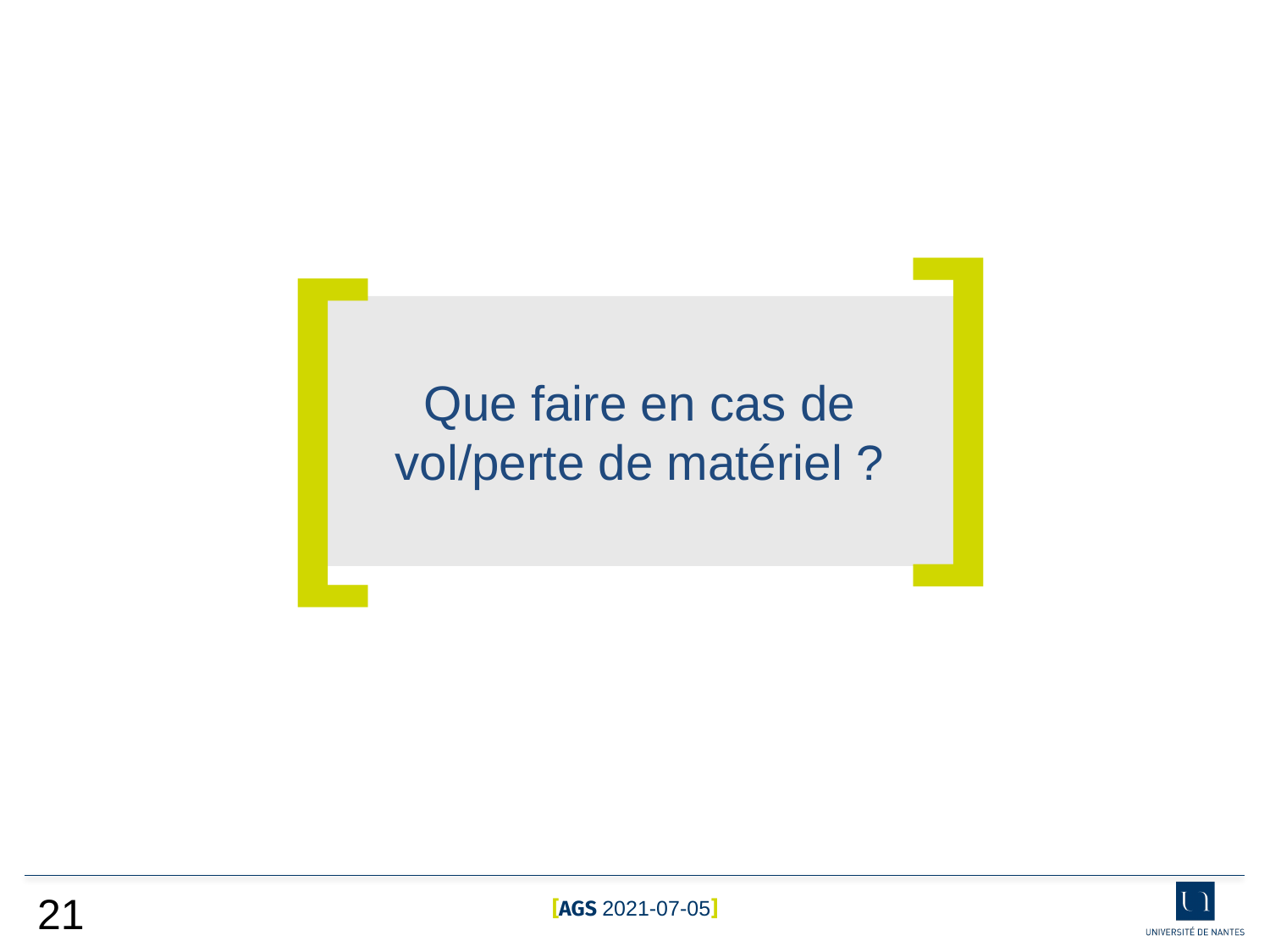

Que faire en cas de vol/perte de matériel ?
[AGS 2021-07-05]